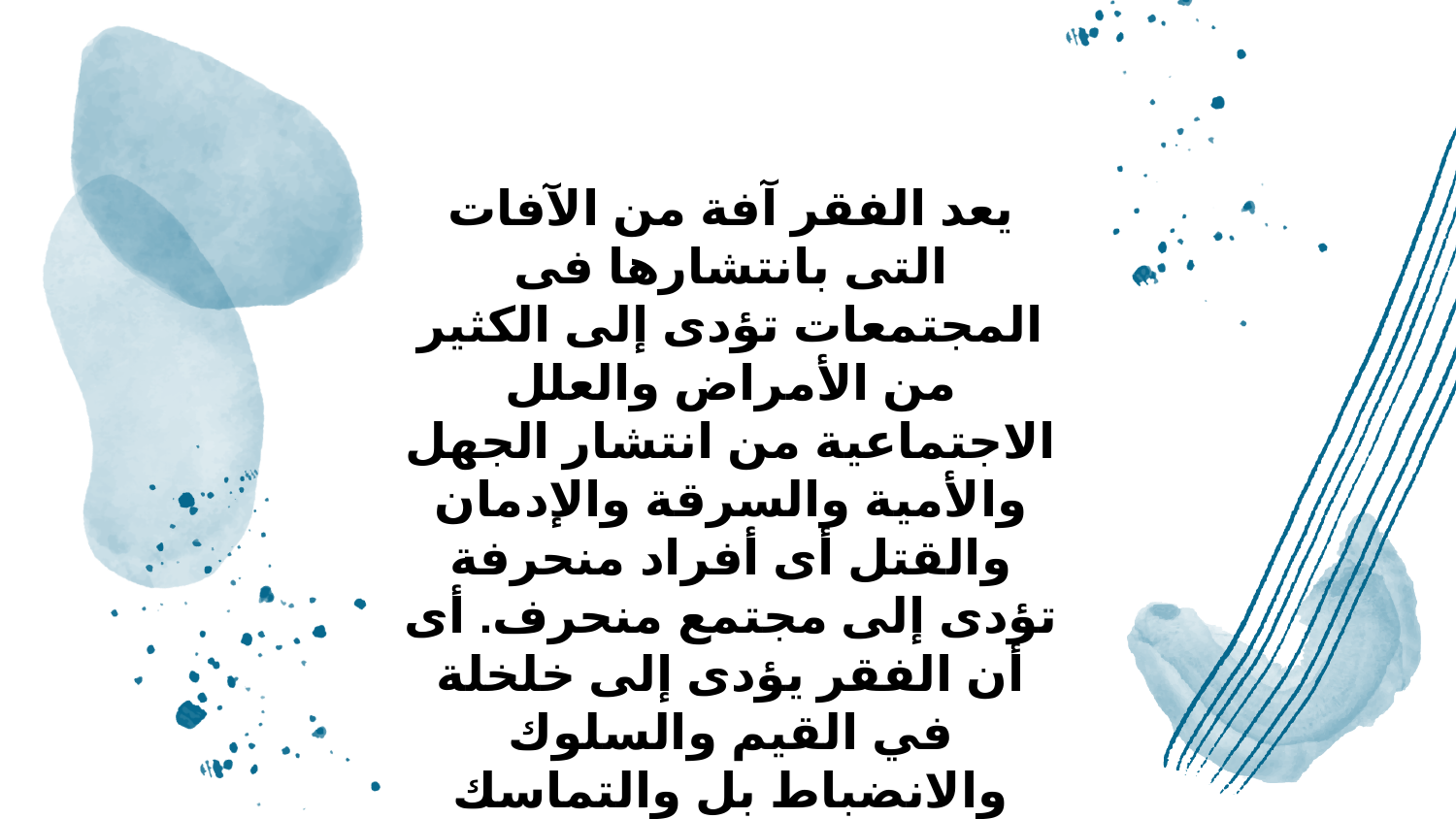

يعد الفقر آفة من الآفات التى بانتشارها فى المجتمعات تؤدى إلى الكثير من الأمراض والعلل الاجتماعية من انتشار الجهل والأمية والسرقة والإدمان والقتل أى أفراد منحرفة تؤدى إلى مجتمع منحرف. أى أن الفقر يؤدى إلى خلخلة في القيم والسلوك والانضباط بل والتماسك الاجتماعي.